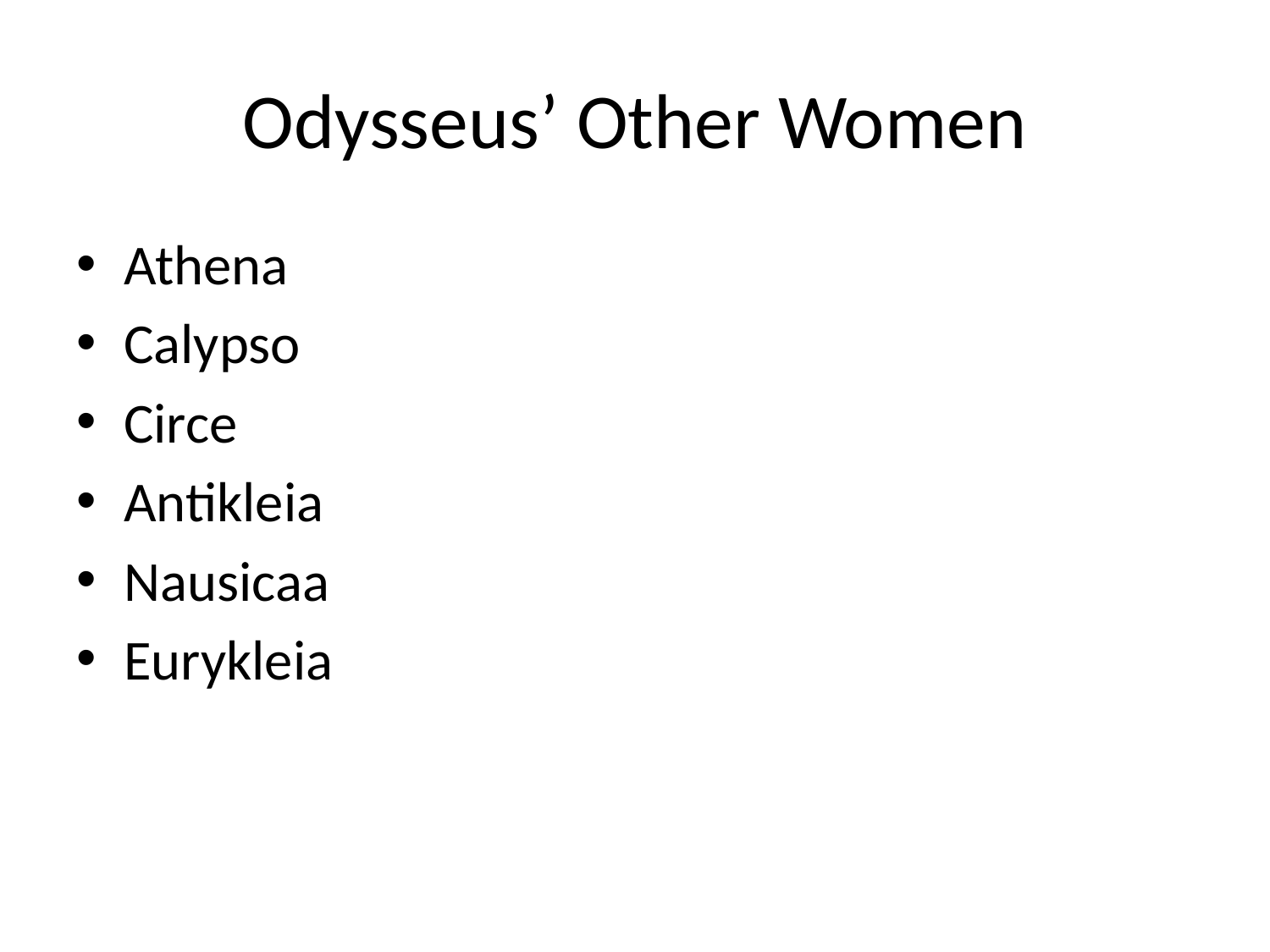

# Odysseus’ Other Women
Athena
Calypso
Circe
Antikleia
Nausicaa
Eurykleia